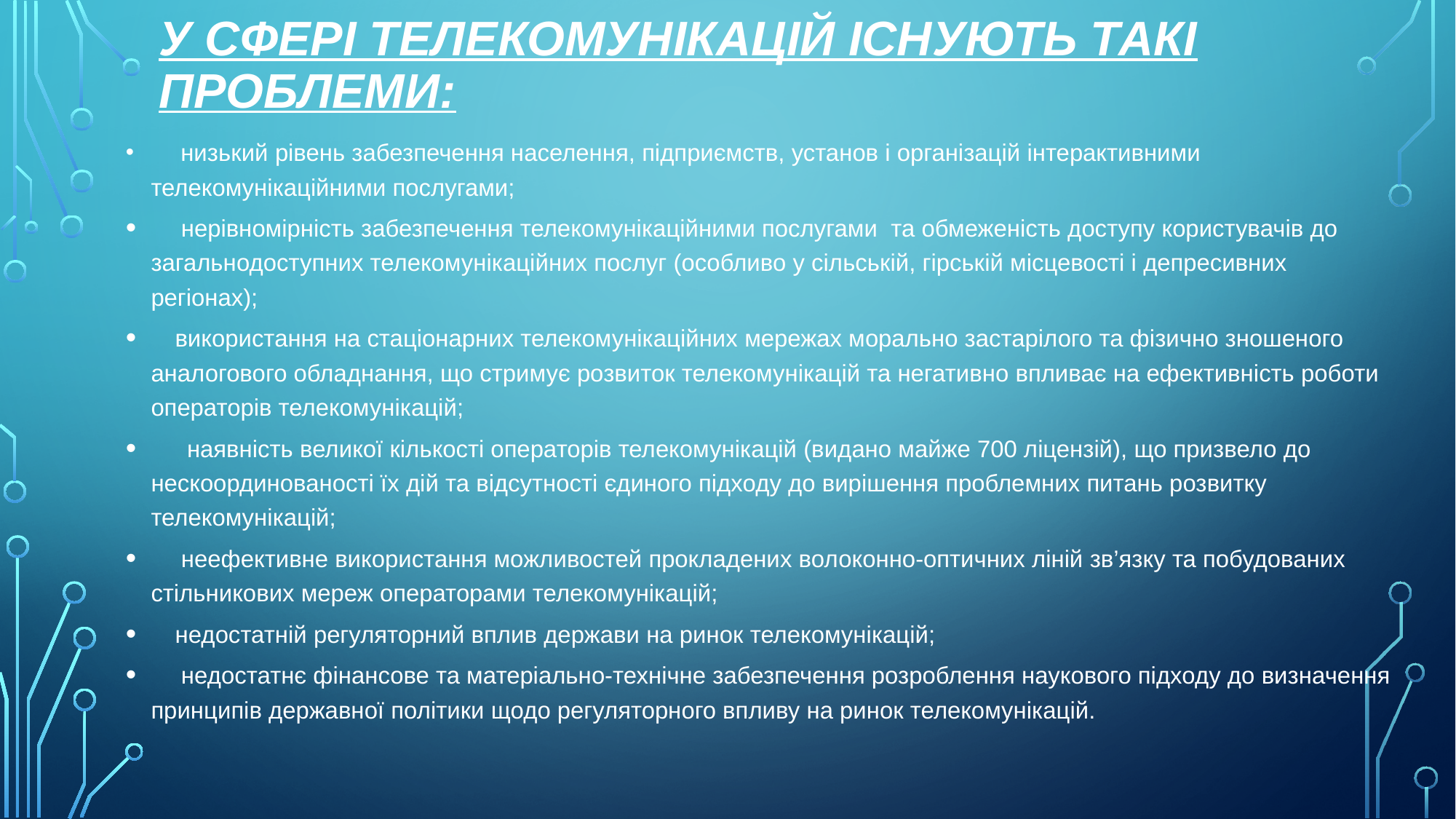

# У сфері телекомунікацій існують такі проблеми:

      низький рівень забезпечення населення, підприємств, установ і організацій інтерактивними телекомунікаційними послугами;
     нерівномірність забезпечення телекомунікаційними послугами  та обмеженість доступу користувачів до загальнодоступних телекомунікаційних послуг (особливо у сільській, гірській місцевості і депресивних регіонах);
    використання на стаціонарних телекомунікаційних мережах морально застарілого та фізично зношеного аналогового обладнання, що стримує розвиток телекомунікацій та негативно впливає на ефективність роботи операторів телекомунікацій;
      наявність великої кількості операторів телекомунікацій (видано майже 700 ліцензій), що призвело до нескоординованості їх дій та відсутності єдиного підходу до вирішення проблемних питань розвитку телекомунікацій;
     неефективне використання можливостей прокладених волоконно-оптичних ліній зв’язку та побудованих стільникових мереж операторами телекомунікацій;
    недостатній регуляторний вплив держави на ринок телекомунікацій;
     недостатнє фінансове та матеріально-технічне забезпечення розроблення наукового підходу до визначення принципів державної політики щодо регуляторного впливу на ринок телекомунікацій.